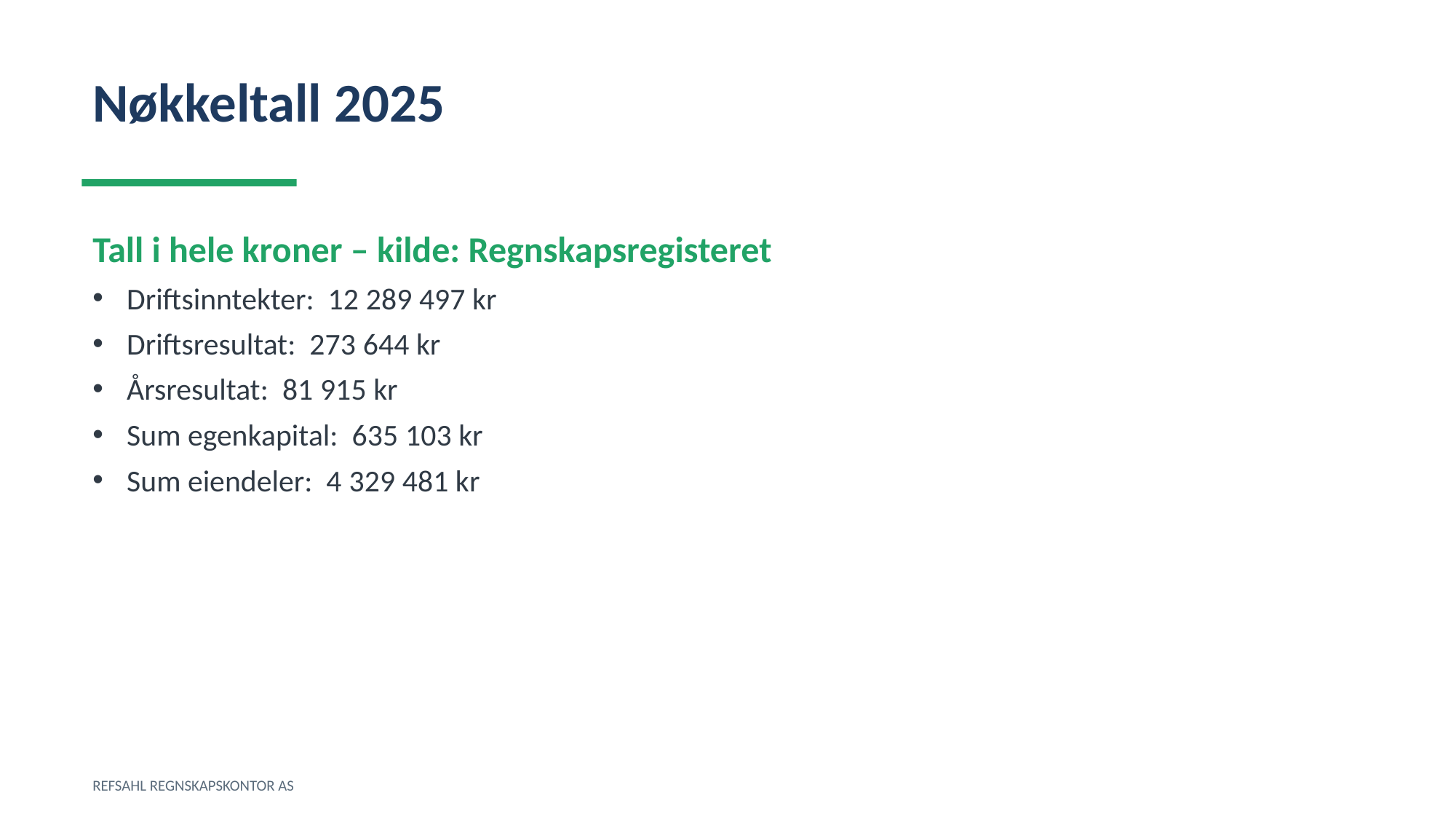

Nøkkeltall 2025

Tall i hele kroner – kilde: Regnskapsregisteret
Driftsinntekter:  12 289 497 kr
Driftsresultat:  273 644 kr
Årsresultat:  81 915 kr
Sum egenkapital:  635 103 kr
Sum eiendeler:  4 329 481 kr
REFSAHL REGNSKAPSKONTOR AS